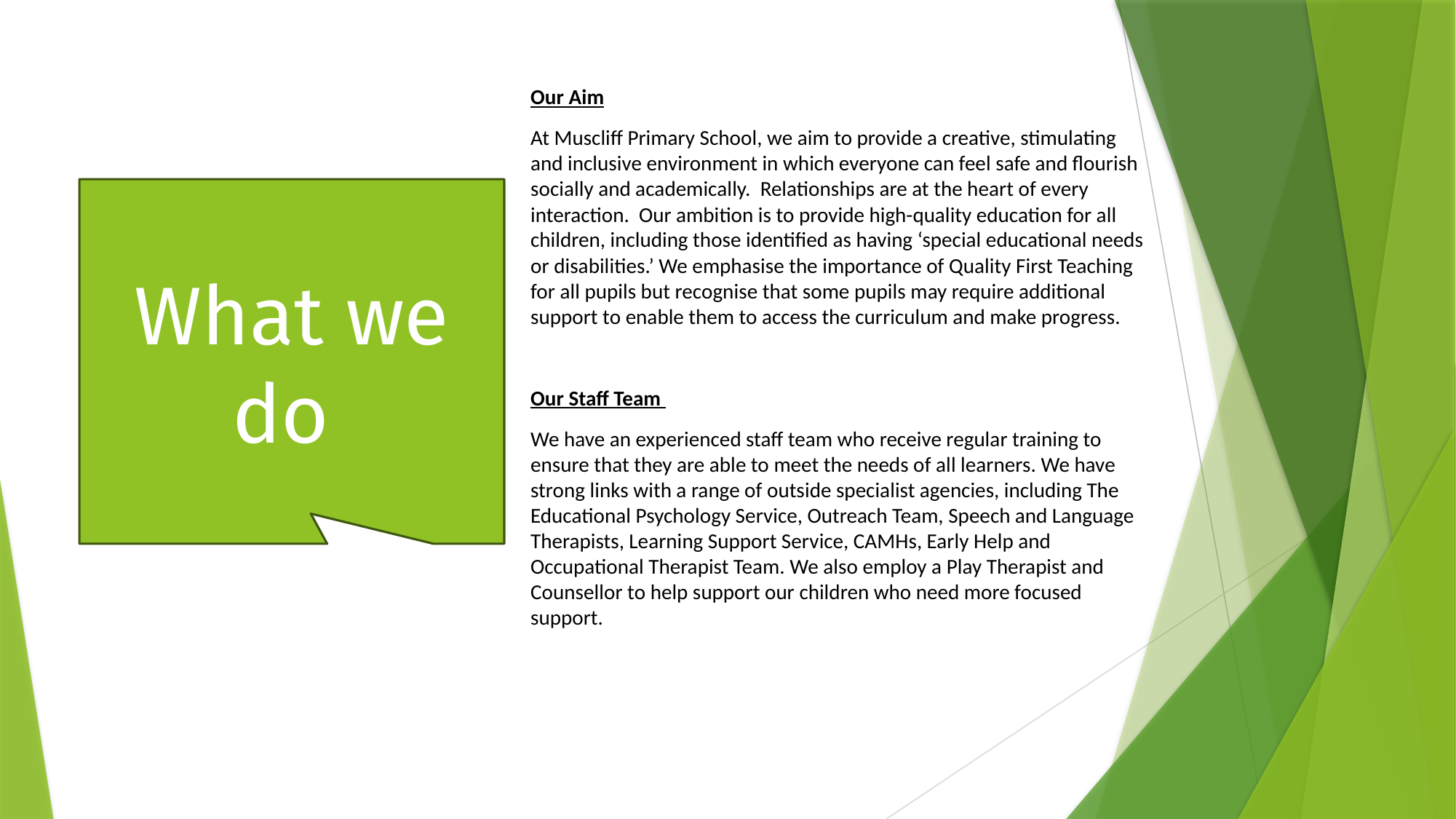

Our Aim
At Muscliff Primary School, we aim to provide a creative, stimulating and inclusive environment in which everyone can feel safe and flourish socially and academically.  Relationships are at the heart of every interaction.  Our ambition is to provide high-quality education for all children, including those identified as having ‘special educational needs or disabilities.’ We emphasise the importance of Quality First Teaching for all pupils but recognise that some pupils may require additional support to enable them to access the curriculum and make progress.

Our Staff Team
We have an experienced staff team who receive regular training to ensure that they are able to meet the needs of all learners. We have strong links with a range of outside specialist agencies, including The Educational Psychology Service, Outreach Team, Speech and Language Therapists, Learning Support Service, CAMHs, Early Help and Occupational Therapist Team. We also employ a Play Therapist and Counsellor to help support our children who need more focused support.
What we do